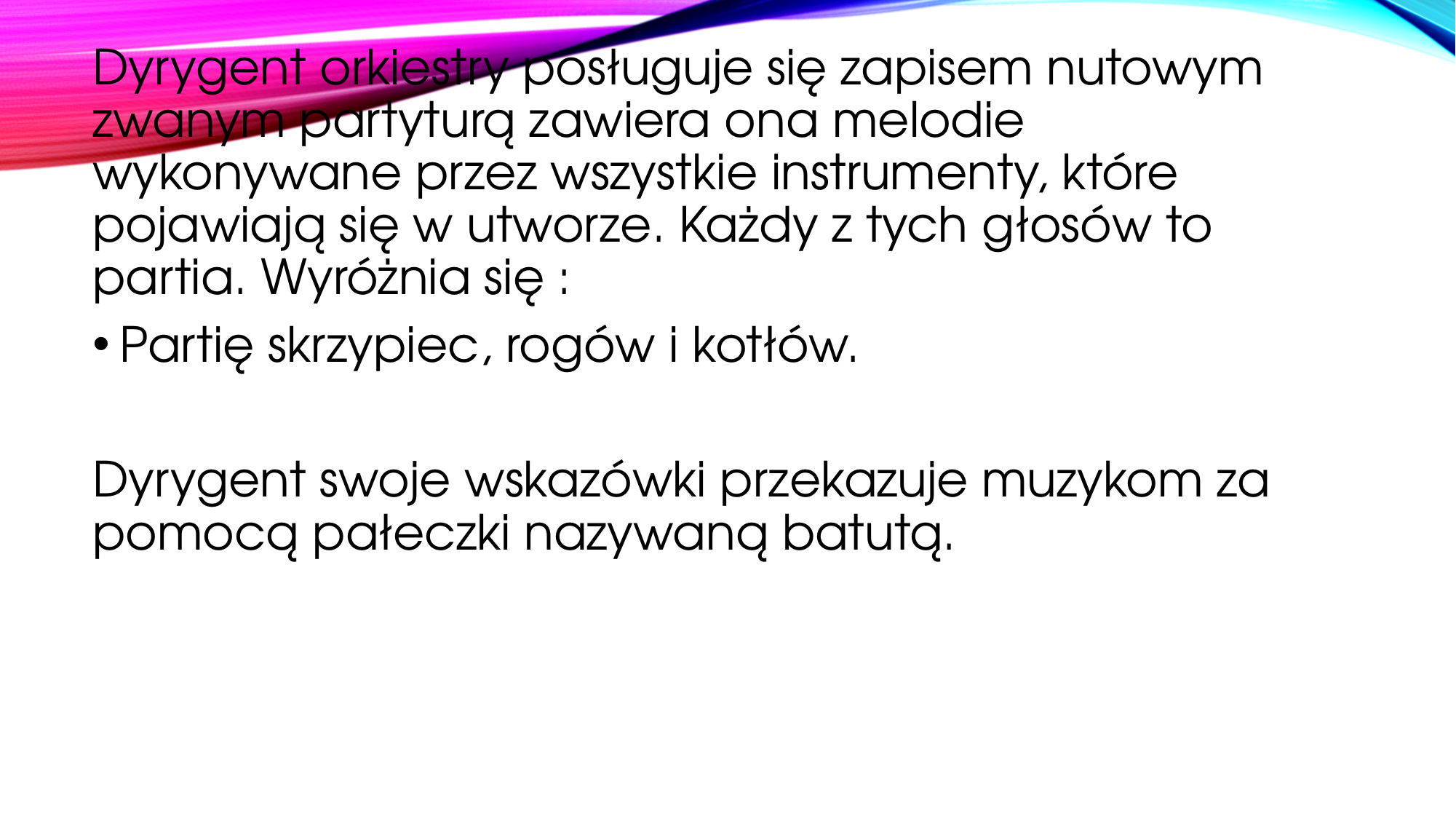

Dyrygent orkiestry posługuje się zapisem nutowym zwanym partyturą zawiera ona melodie wykonywane przez wszystkie instrumenty, które pojawiają się w utworze. Każdy z tych głosów to partia. Wyróżnia się :
Partię skrzypiec, rogów i kotłów.

Dyrygent swoje wskazówki przekazuje muzykom za pomocą pałeczki nazywaną batutą.